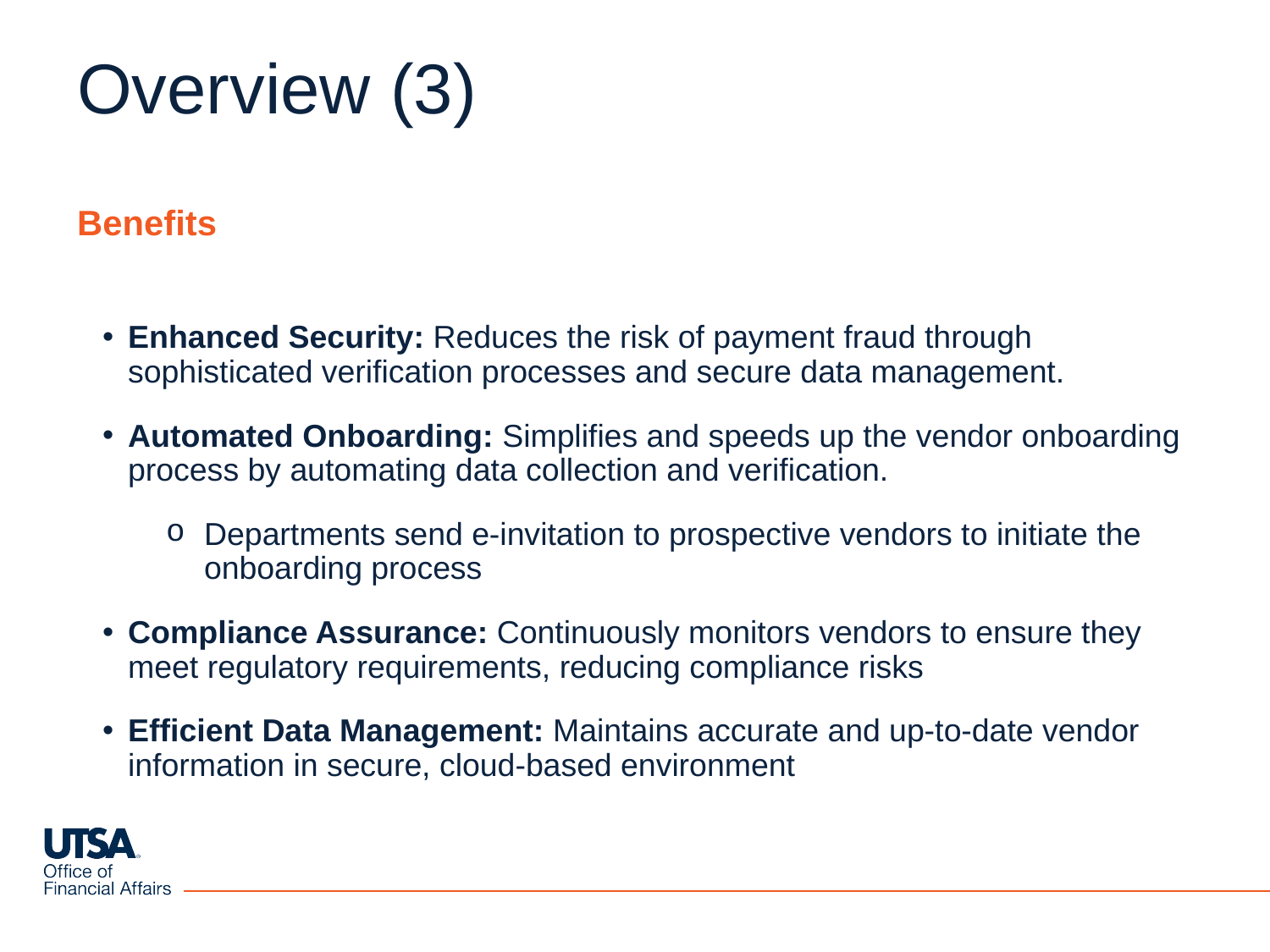

# Overview (3)
Benefits
Enhanced Security: Reduces the risk of payment fraud through sophisticated verification processes and secure data management.
Automated Onboarding: Simplifies and speeds up the vendor onboarding process by automating data collection and verification.
Departments send e-invitation to prospective vendors to initiate the onboarding process
Compliance Assurance: Continuously monitors vendors to ensure they meet regulatory requirements, reducing compliance risks
Efficient Data Management: Maintains accurate and up-to-date vendor information in secure, cloud-based environment